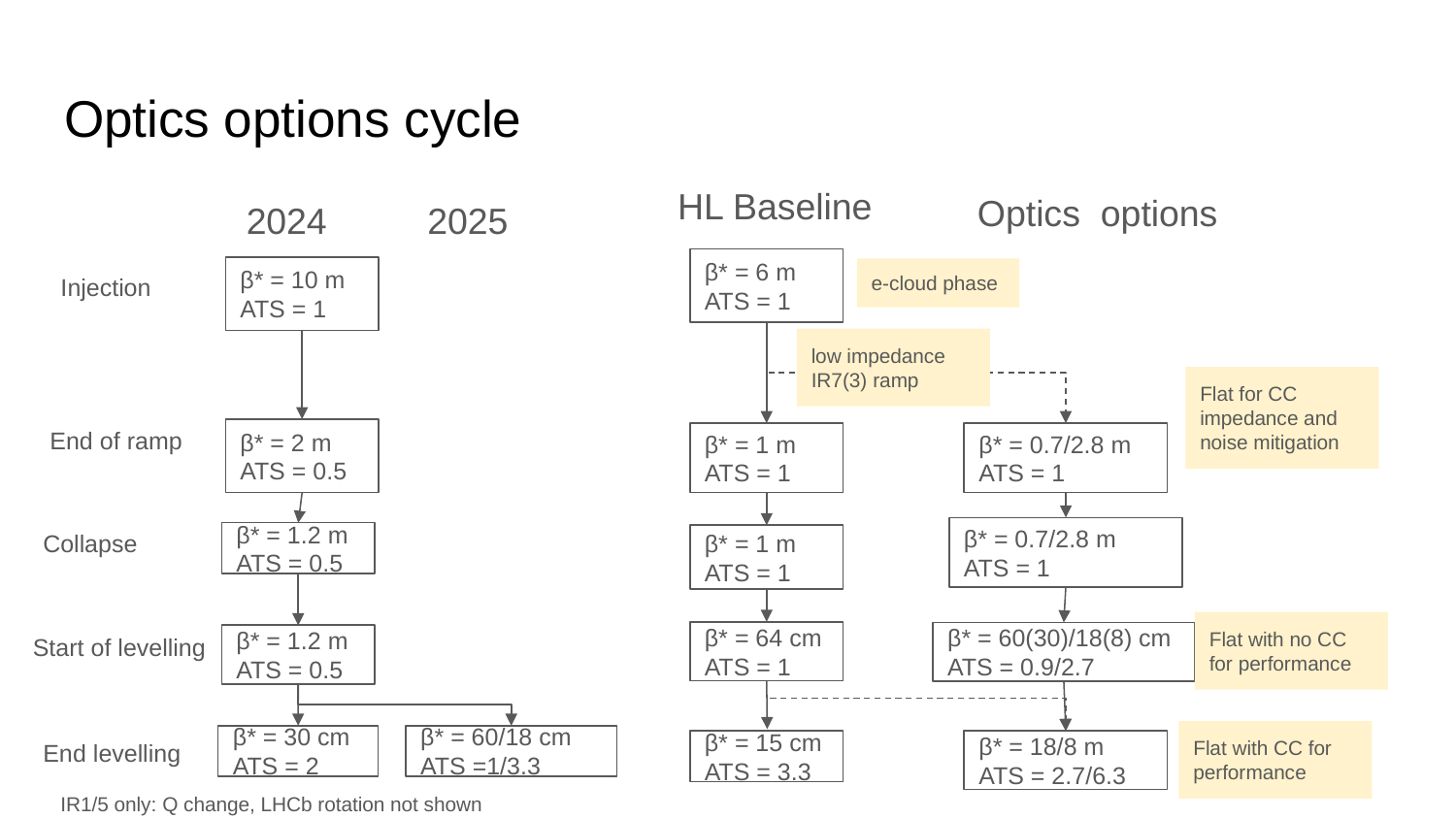

# Optics options cycle
HL Baseline
 Optics  options
2025
2024
β* = 6 m
ATS = 1
Injection
β* = 10 m
ATS = 1
e-cloud phase
low impedance
IR7(3) ramp
Flat for CC impedance and noise mitigation
End of ramp
β* = 2 m
ATS = 0.5
β* = 1 m
ATS = 1
β* = 0.7/2.8 m
ATS = 1
Collapse
β* = 0.7/2.8 m
ATS = 1
β* = 1.2 m
ATS = 0.5
β* = 1 m
ATS = 1
Flat with no CC for performance
Start of levelling
β* = 64 cm
ATS = 1
β* = 60(30)/18(8) cm
ATS = 0.9/2.7
β* = 1.2 m
ATS = 0.5
Flat with CC for performance
End levelling
β* = 30 cm
ATS = 2
β* = 60/18 cm
ATS =1/3.3
β* = 15 cm
ATS = 3.3
β* = 18/8 m
ATS = 2.7/6.3
IR1/5 only: Q change, LHCb rotation not shown